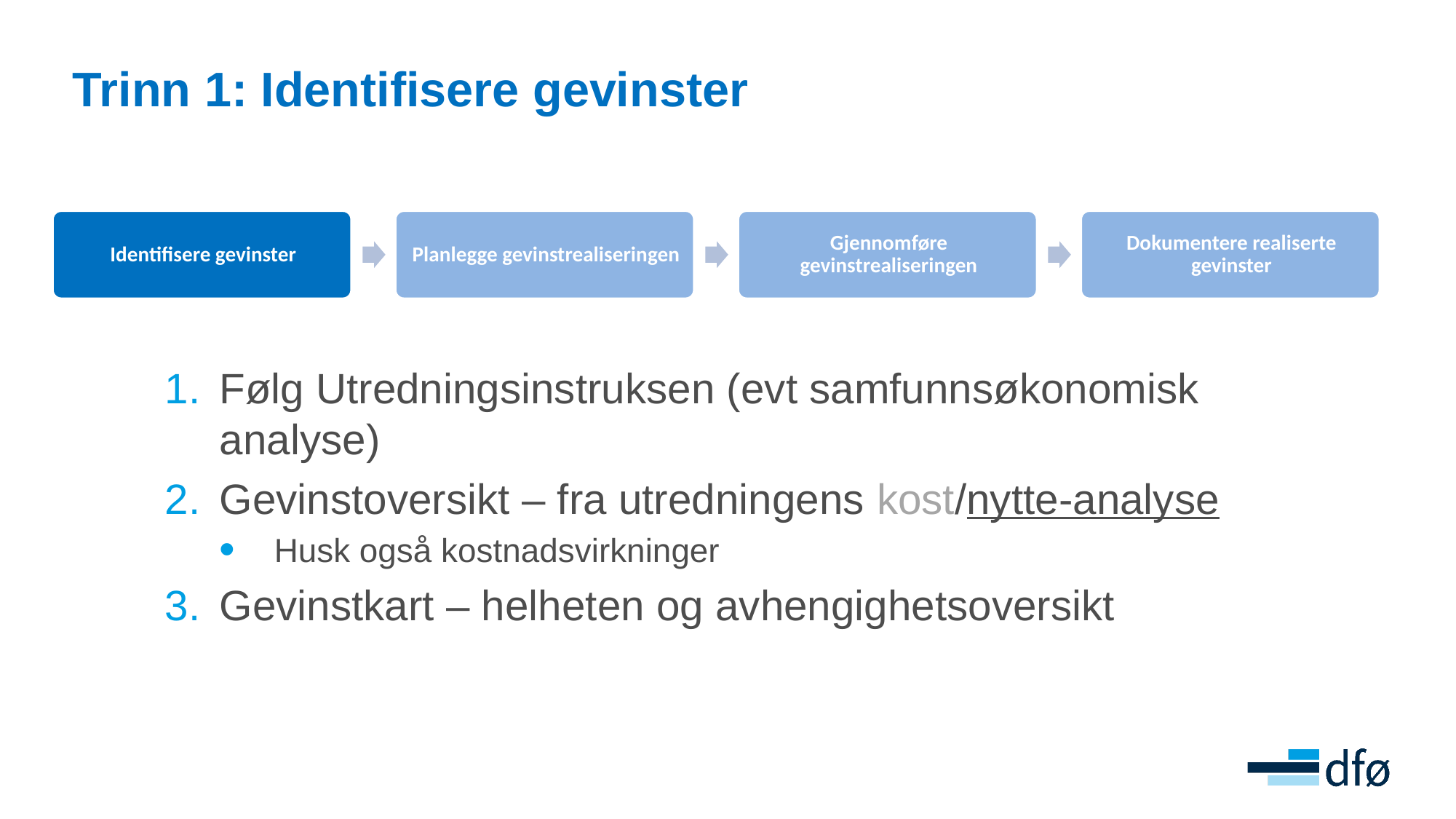

# Trinn 1: Identifisere gevinster
Identifisere gevinster

Planlegge gevinstrealiseringen

Gjennomføre gevinstrealiseringen

Dokumentere realiserte gevinster
Følg Utredningsinstruksen (evt samfunnsøkonomisk analyse)
Gevinstoversikt – fra utredningens kost/nytte-analyse
Husk også kostnadsvirkninger
Gevinstkart – helheten og avhengighetsoversikt